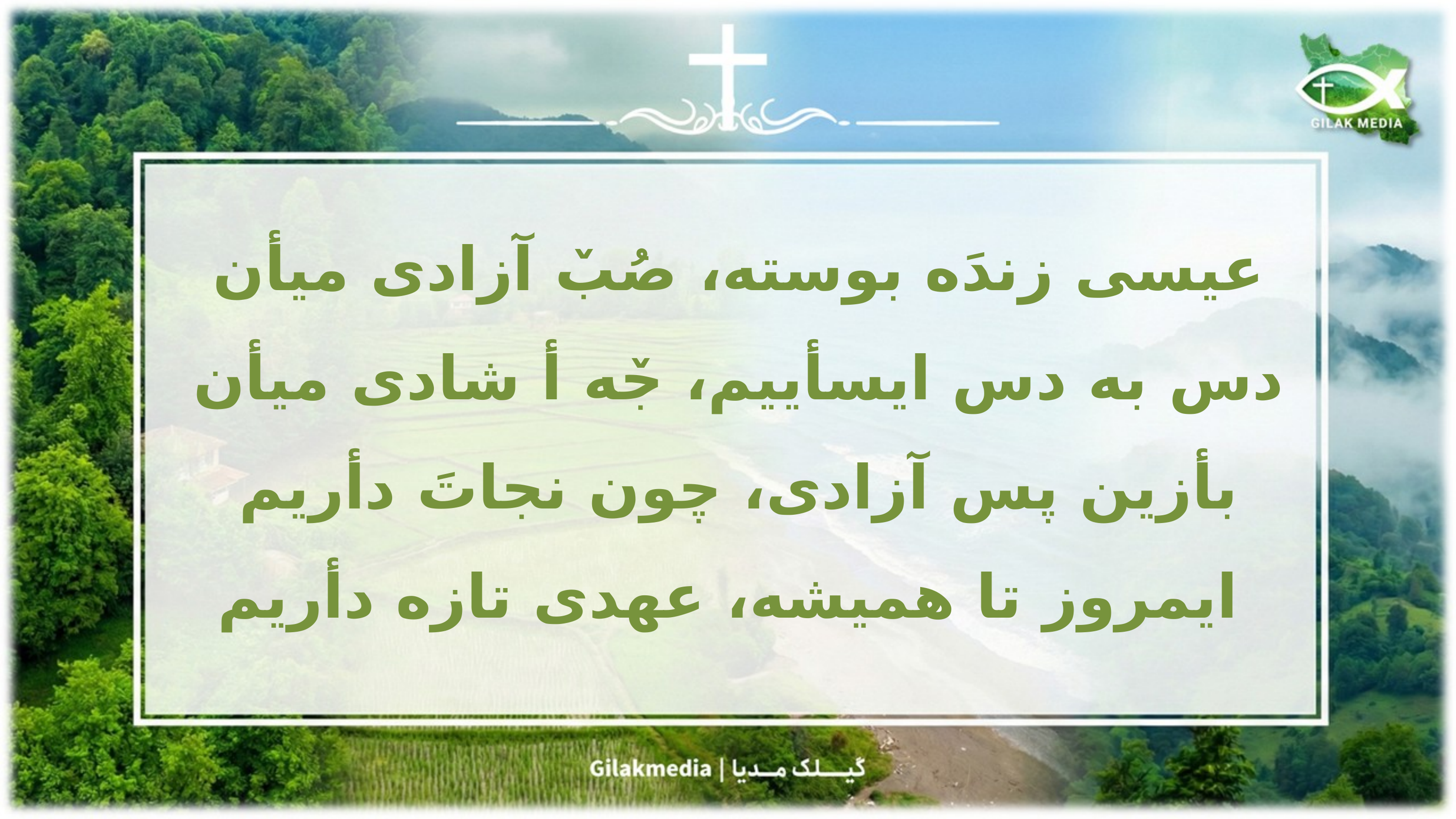

عیسی زندَه بوسته، صُبٚ آزادی میأن
دس به دس ایسأییم، جٚه أ شادی میأن
بأزین پس آزادی، چون نجاتَ دأریم
ایمروز تا همیشه، عهدی تازه دأریم